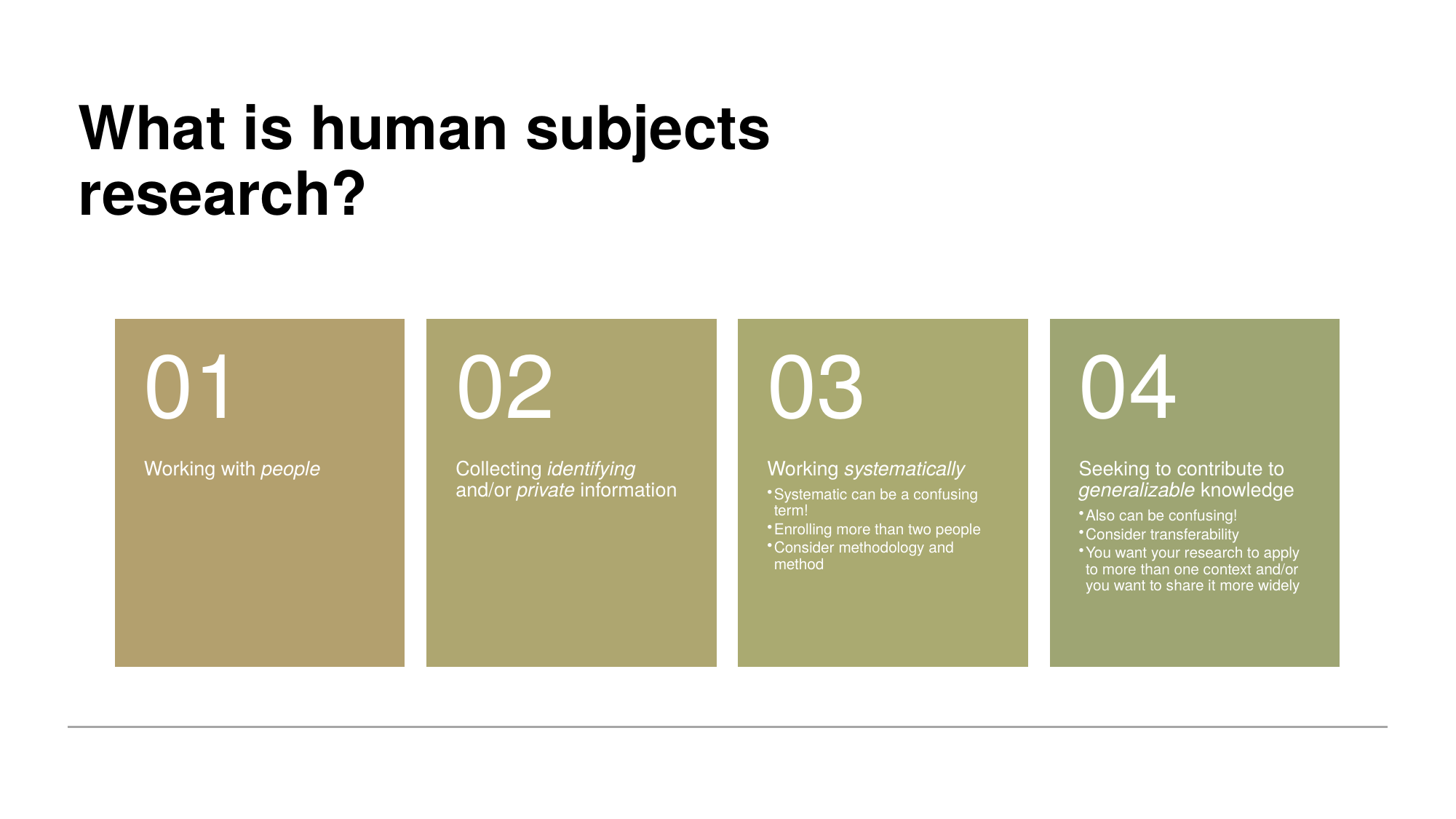

# What is human subjects research?
Working with people
01
Collecting identifying and/or private information
02
Working systematically
Systematic can be a confusing term!
Enrolling more than two people
Consider methodology and method
03
Seeking to contribute to generalizable knowledge
Also can be confusing!
Consider transferability
You want your research to apply to more than one context and/or you want to share it more widely
04